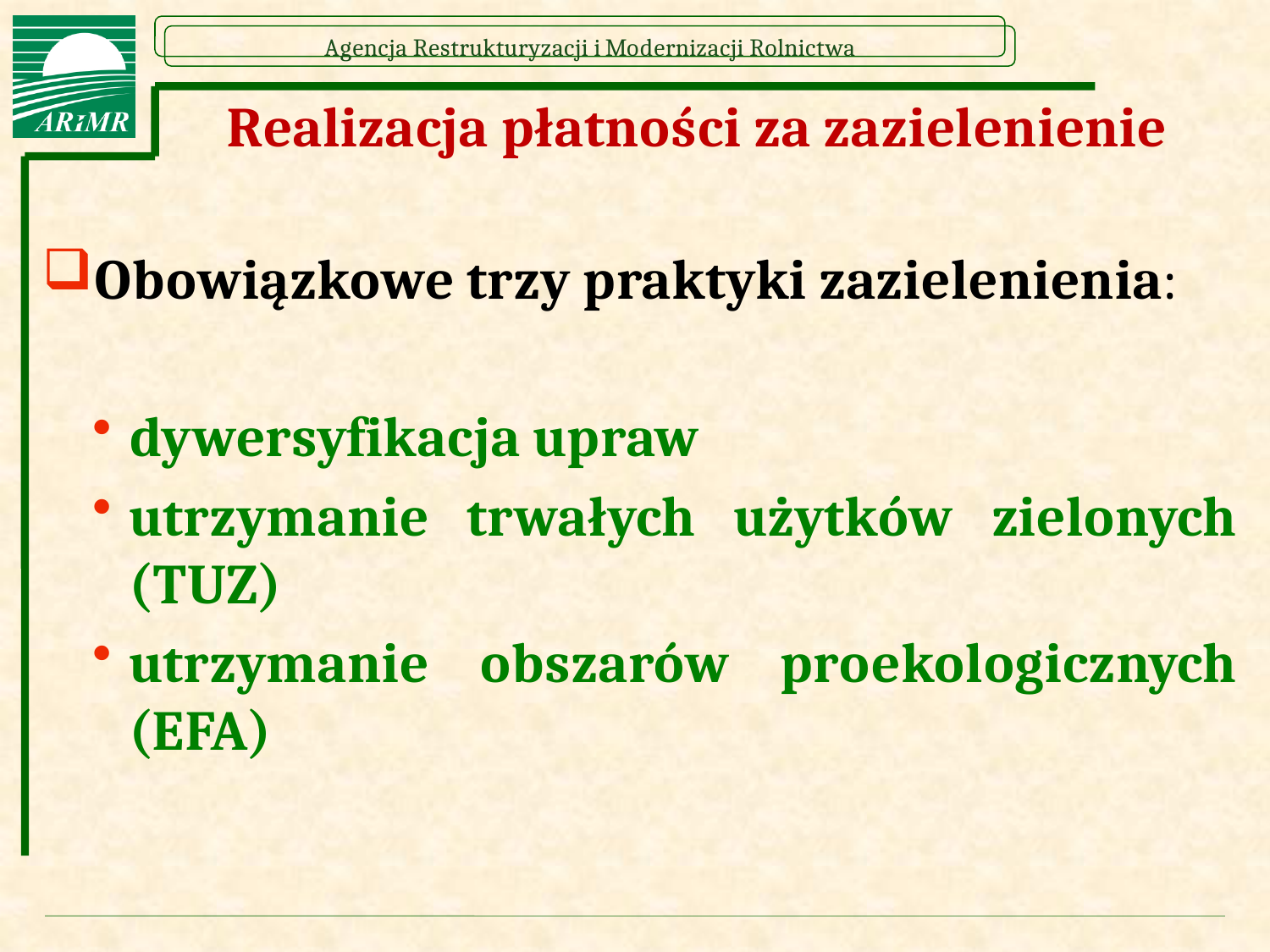

# Realizacja płatności za zazielenienie
Obowiązkowe trzy praktyki zazielenienia:

dywersyfikacja upraw
utrzymanie trwałych użytków zielonych (TUZ)
utrzymanie obszarów proekologicznych (EFA)